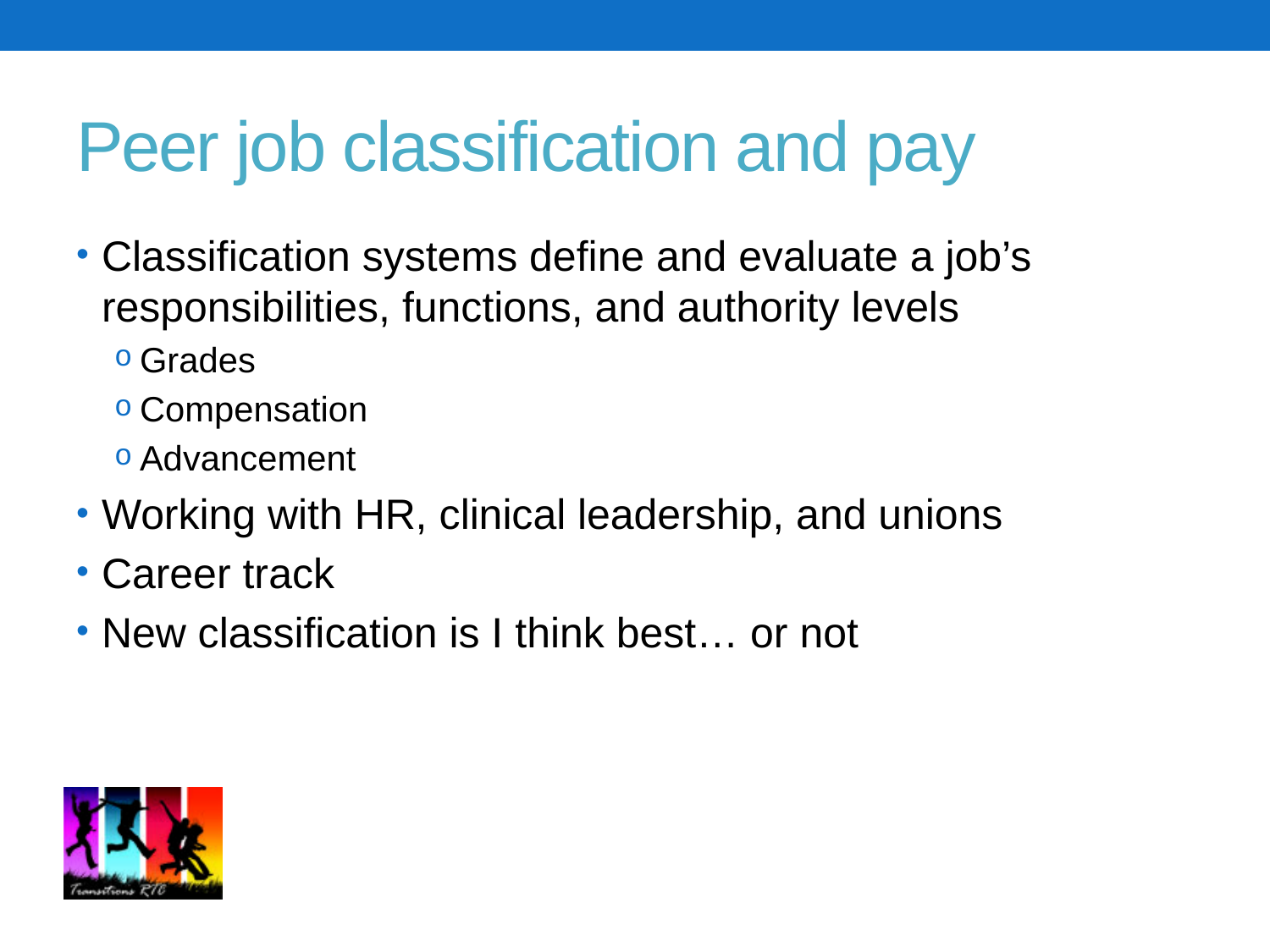

27
# Peer job classification and pay
Classification systems define and evaluate a job’s responsibilities, functions, and authority levels
Grades
Compensation
Advancement
Working with HR, clinical leadership, and unions
Career track
New classification is I think best… or not